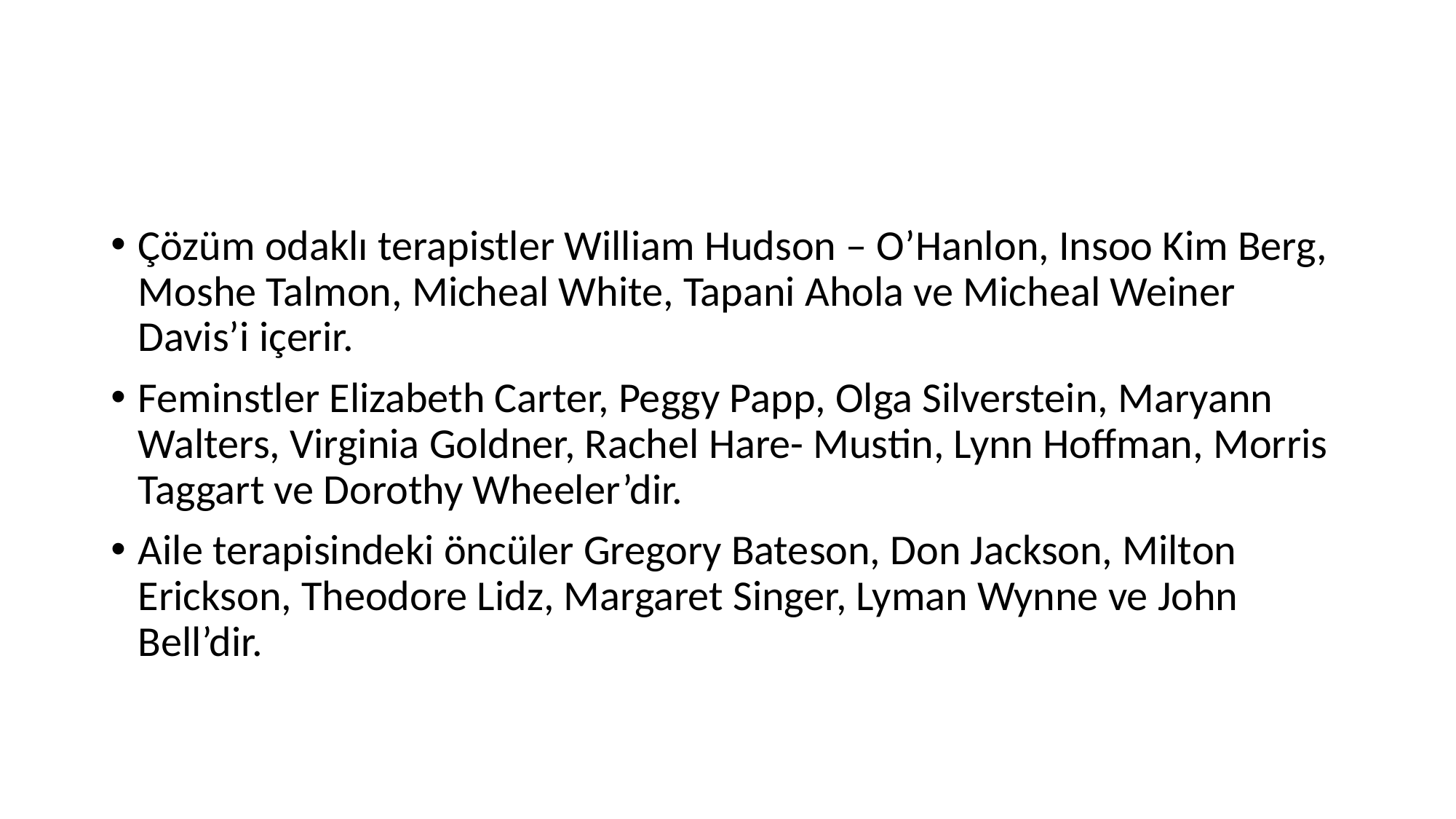

#
Çözüm odaklı terapistler William Hudson – O’Hanlon, Insoo Kim Berg, Moshe Talmon, Micheal White, Tapani Ahola ve Micheal Weiner Davis’i içerir.
Feminstler Elizabeth Carter, Peggy Papp, Olga Silverstein, Maryann Walters, Virginia Goldner, Rachel Hare- Mustin, Lynn Hoffman, Morris Taggart ve Dorothy Wheeler’dir.
Aile terapisindeki öncüler Gregory Bateson, Don Jackson, Milton Erickson, Theodore Lidz, Margaret Singer, Lyman Wynne ve John Bell’dir.